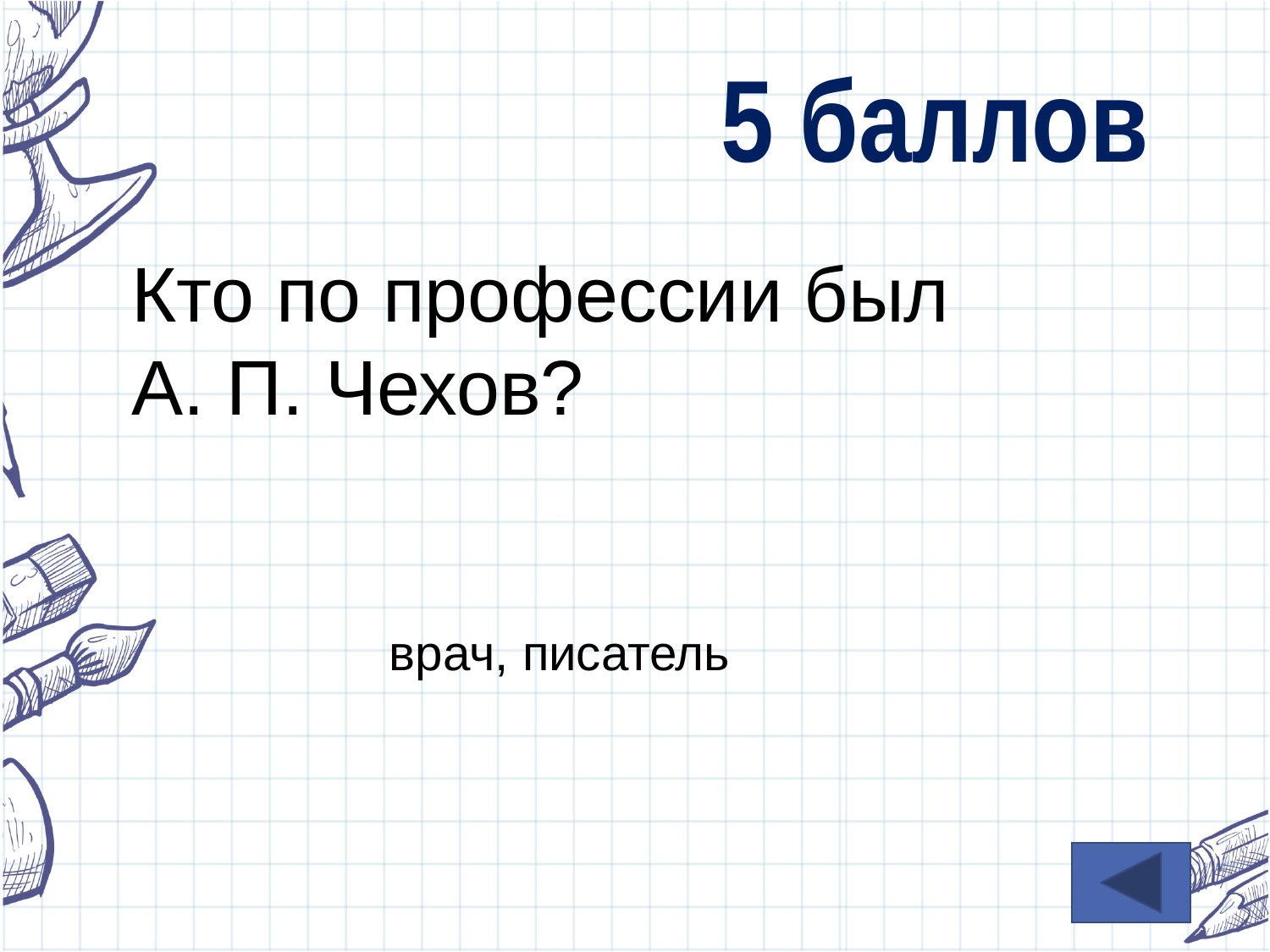

5 баллов
Кто по профессии был
А. П. Чехов?
врач, писатель